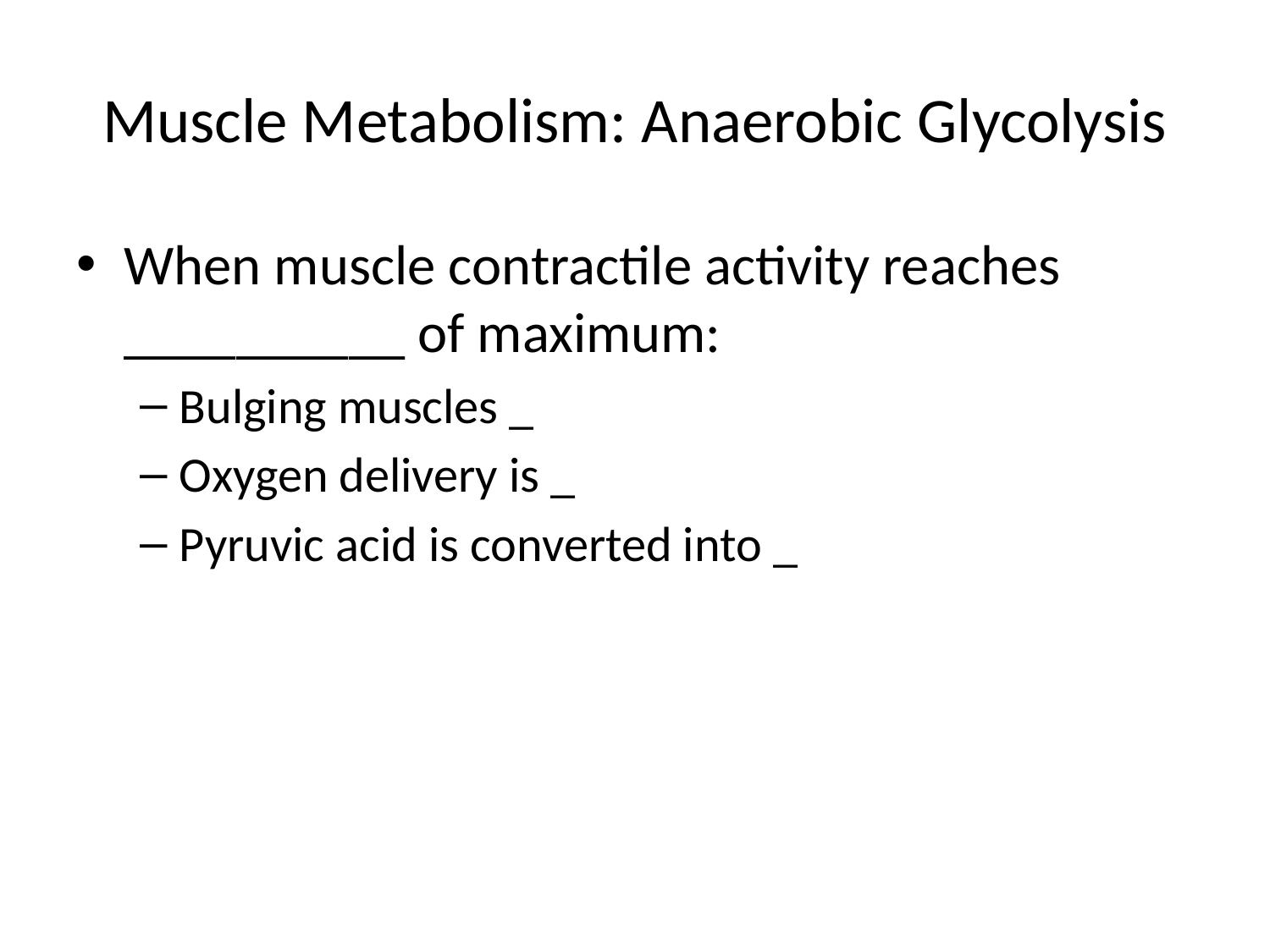

# Muscle Metabolism: Anaerobic Glycolysis
When muscle contractile activity reaches __________ of maximum:
Bulging muscles _
Oxygen delivery is _
Pyruvic acid is converted into _